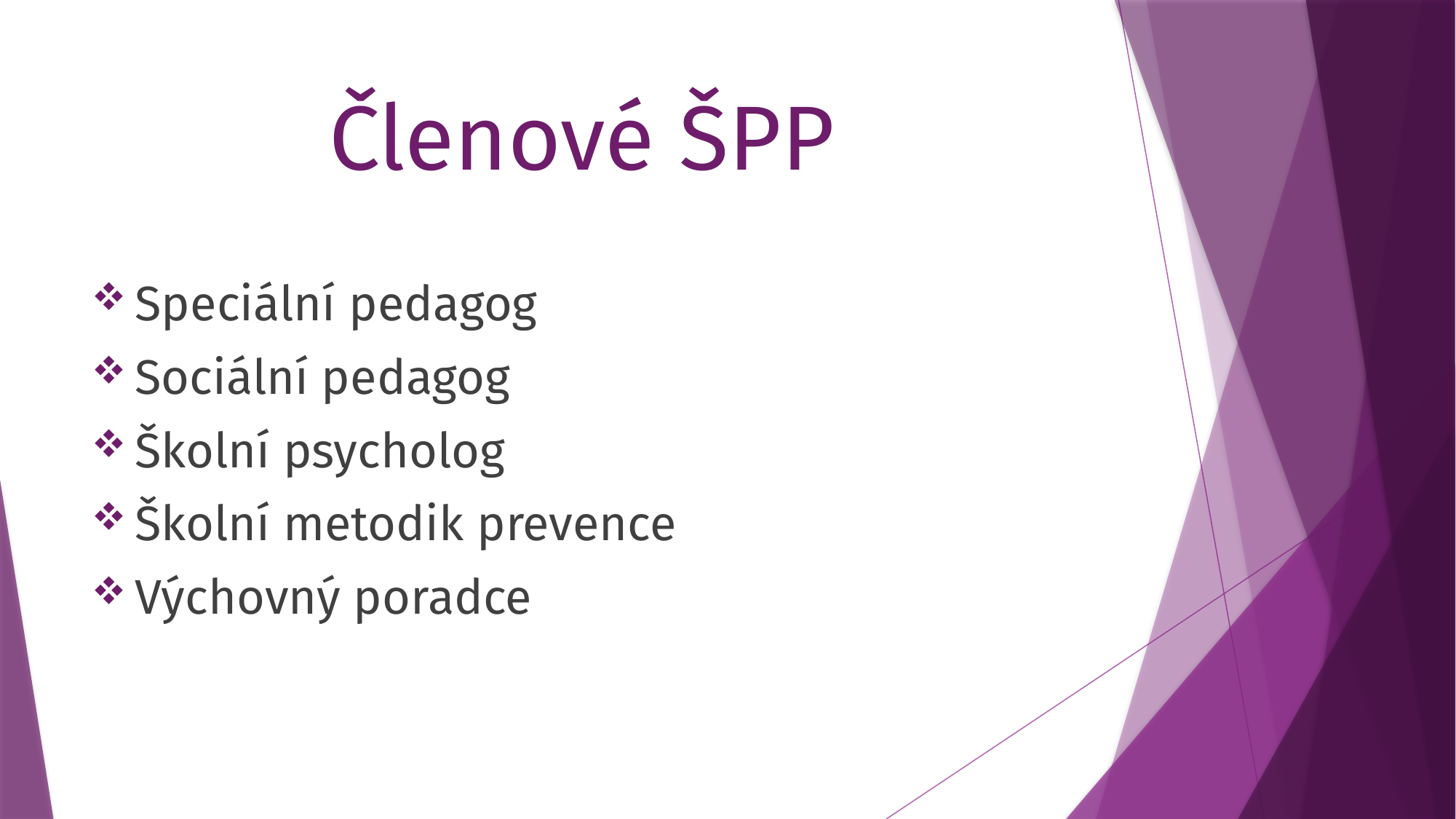

# Členové ŠPP
Speciální pedagog
Sociální pedagog
Školní psycholog
Školní metodik prevence
Výchovný poradce